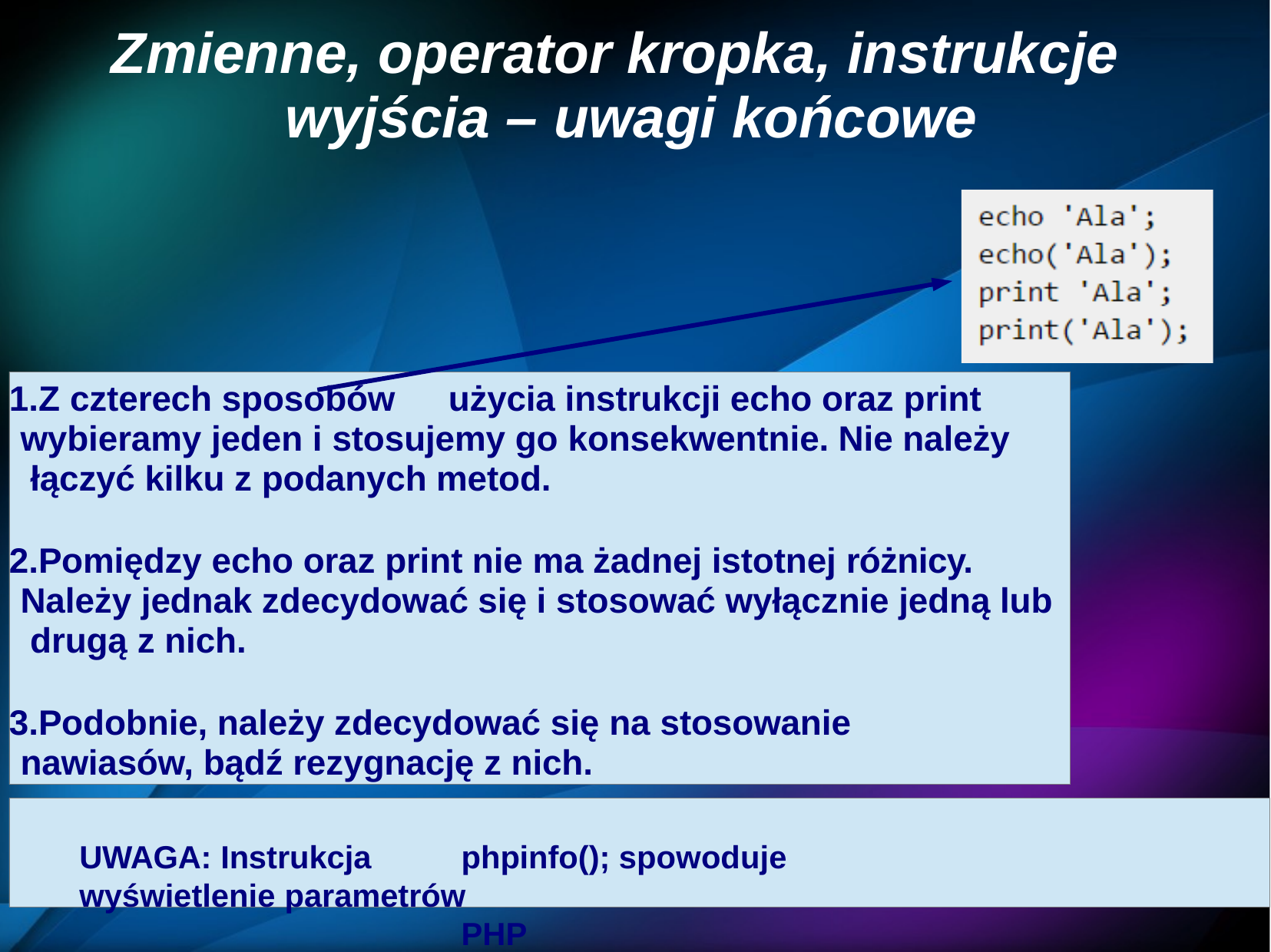

# Zmienne, operator kropka, instrukcje  wyjścia – uwagi końcowe

Z czterech sposobów	użycia instrukcji echo oraz print  wybieramy jeden i stosujemy go konsekwentnie. Nie należy  łączyć kilku z podanych metod.

Pomiędzy echo oraz print nie ma żadnej istotnej różnicy.  Należy jednak zdecydować się i stosować wyłącznie jedną lub  drugą z nich.

Podobnie, należy zdecydować się na stosowanie  nawiasów, bądź rezygnację z nich.

UWAGA: Instrukcja	phpinfo(); spowoduje wyświetlenie parametrów	PHP

21